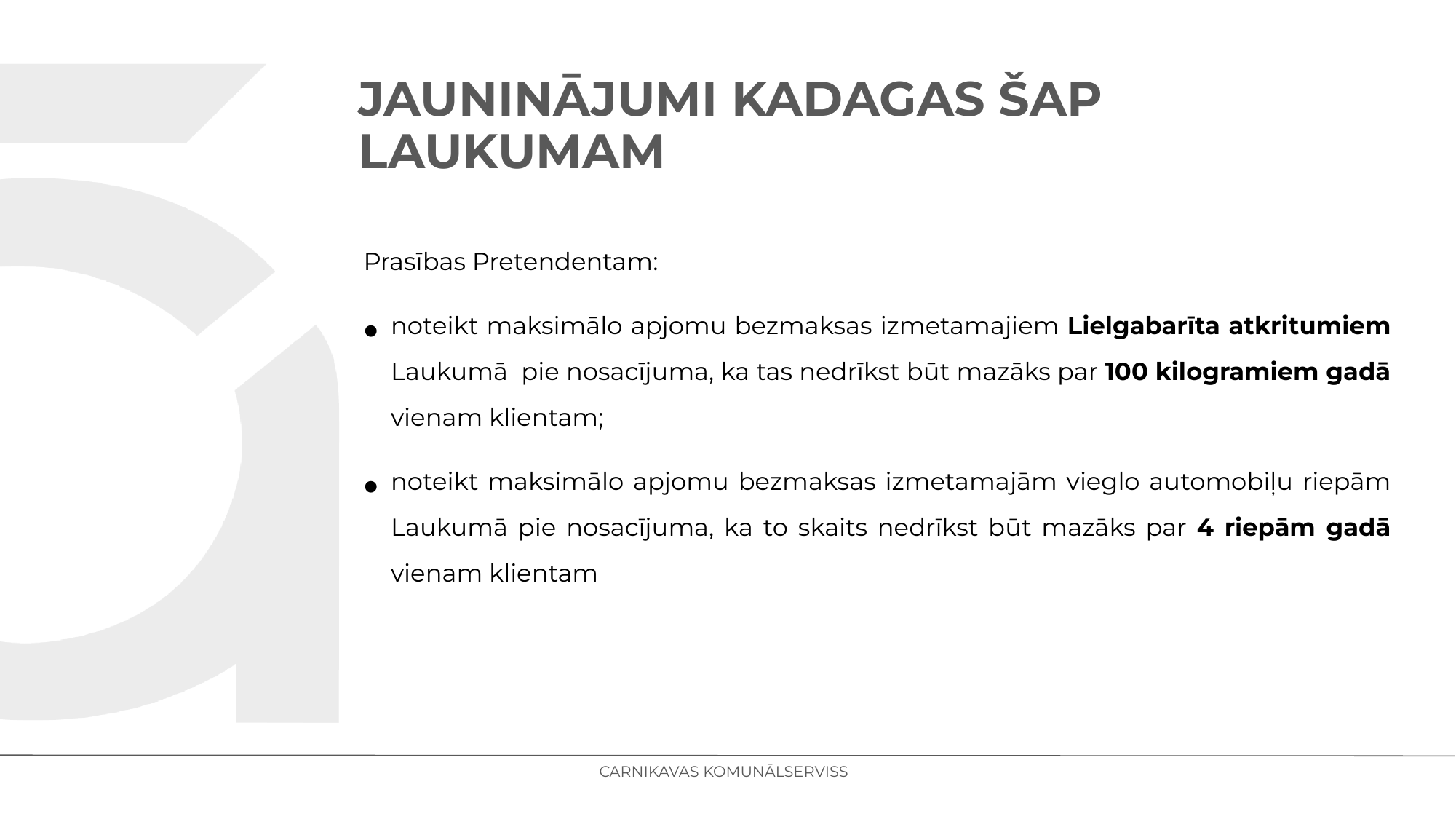

# JAUNINĀJUMI Kadagas ŠAP laukumam
Prasības Pretendentam:
noteikt maksimālo apjomu bezmaksas izmetamajiem Lielgabarīta atkritumiem Laukumā  pie nosacījuma, ka tas nedrīkst būt mazāks par 100 kilogramiem gadā vienam klientam;
noteikt maksimālo apjomu bezmaksas izmetamajām vieglo automobiļu riepām Laukumā pie nosacījuma, ka to skaits nedrīkst būt mazāks par 4 riepām gadā vienam klientam

CARNIKAVAS KOMUNĀLSERVISS